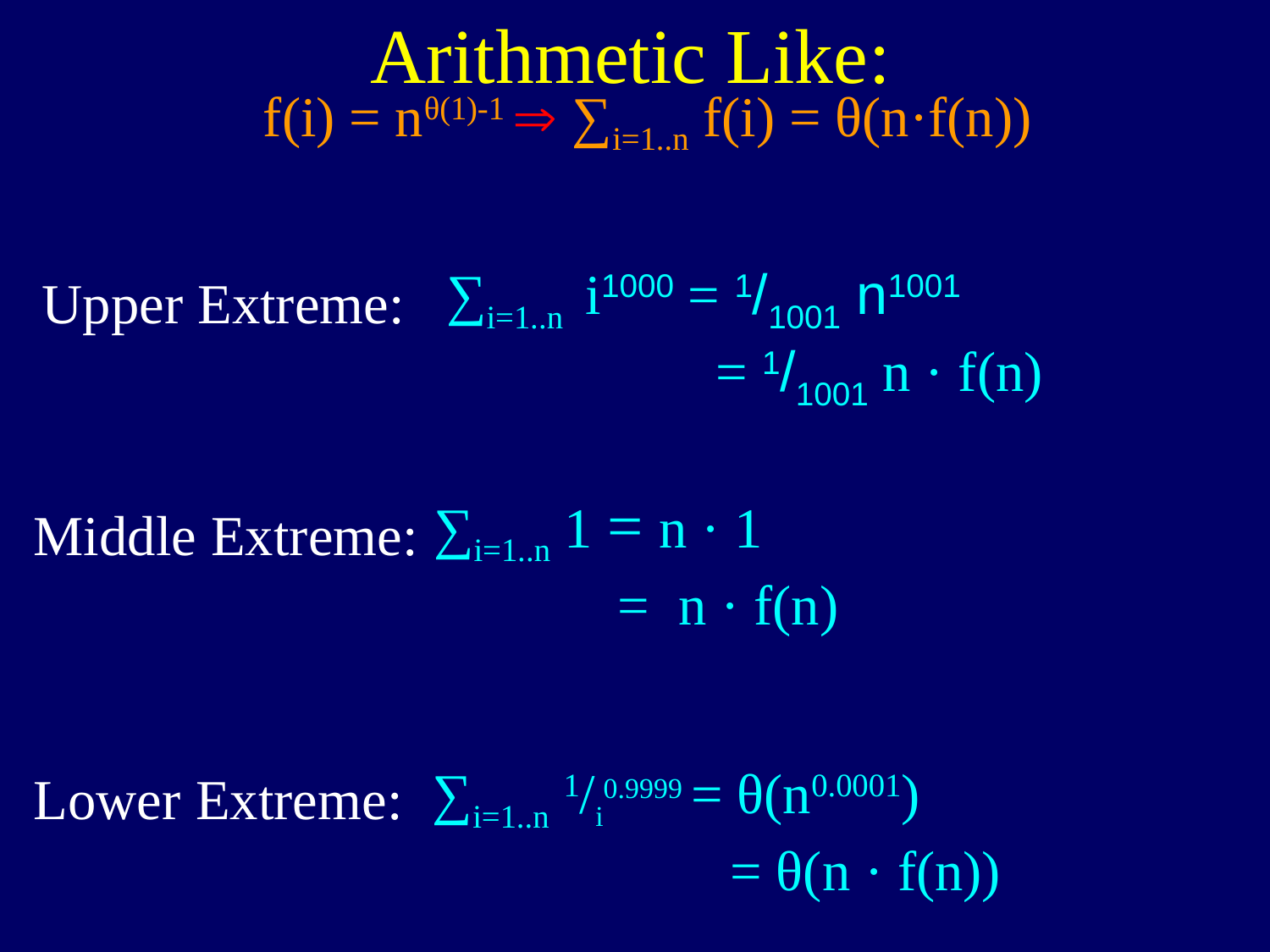

Arithmetic Like:
f(i) = nθ(1)-1 ⇒ ∑i=1..n f(i) = θ(n·f(n))
∑i=1..n  i1000 = 1/1001 n1001
                   = 1/1001 n · f(n)
Upper Extreme:
∑i=1..n 1 = n · 1
             =  n · f(n)
Middle Extreme:
∑i=1..n 1/i0.9999 = θ(n0.0001)
                     = θ(n · f(n))
Lower Extreme: